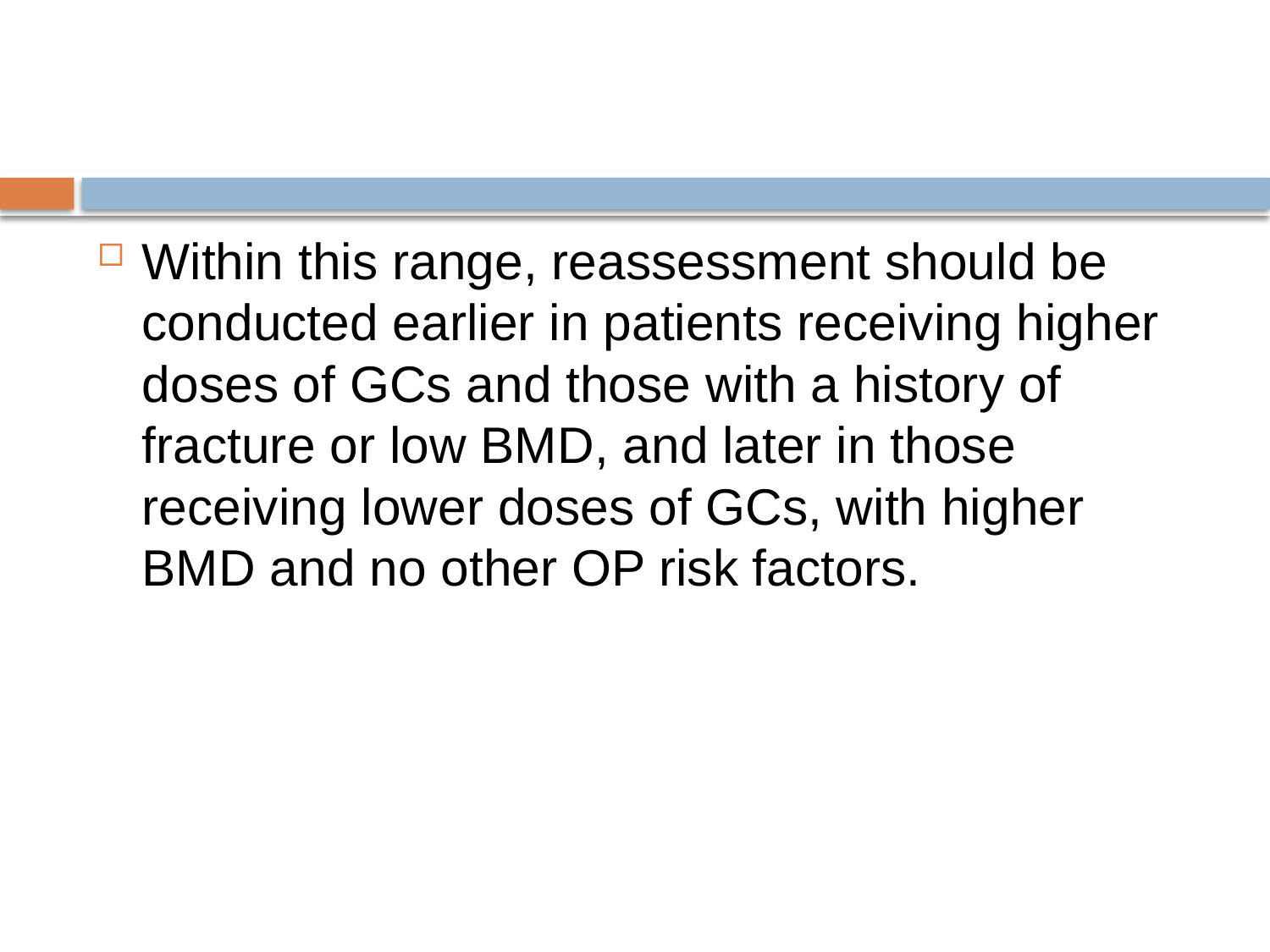

#
Within this range, reassessment should be conducted earlier in patients receiving higher doses of GCs and those with a history of fracture or low BMD, and later in those receiving lower doses of GCs, with higher BMD and no other OP risk factors.